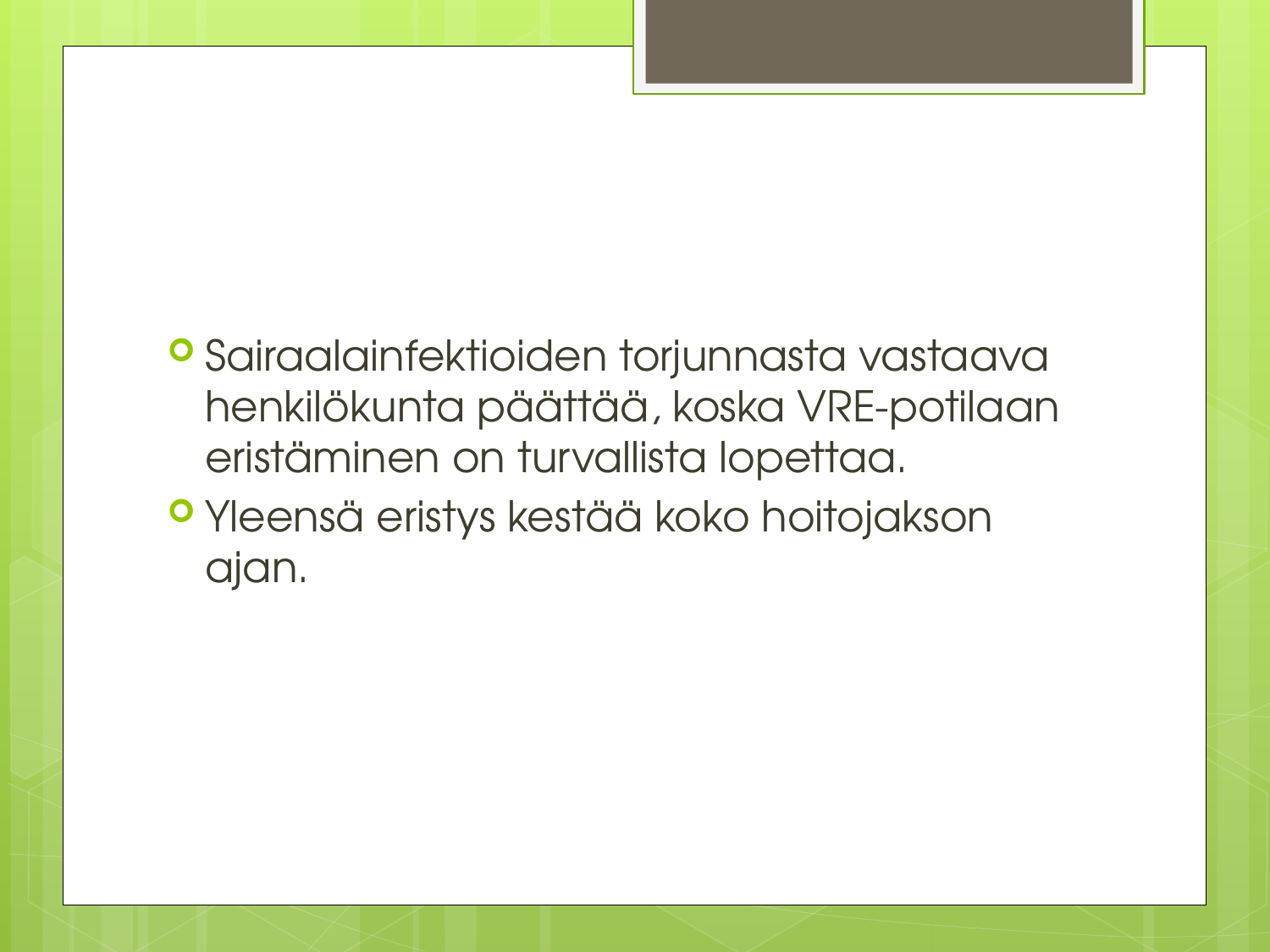

Sairaalainfektioiden torjunnasta vastaava henkilökunta päättää, koska VRE-potilaan eristäminen on turvallista lopettaa.
Yleensä eristys kestää koko hoitojakson ajan.